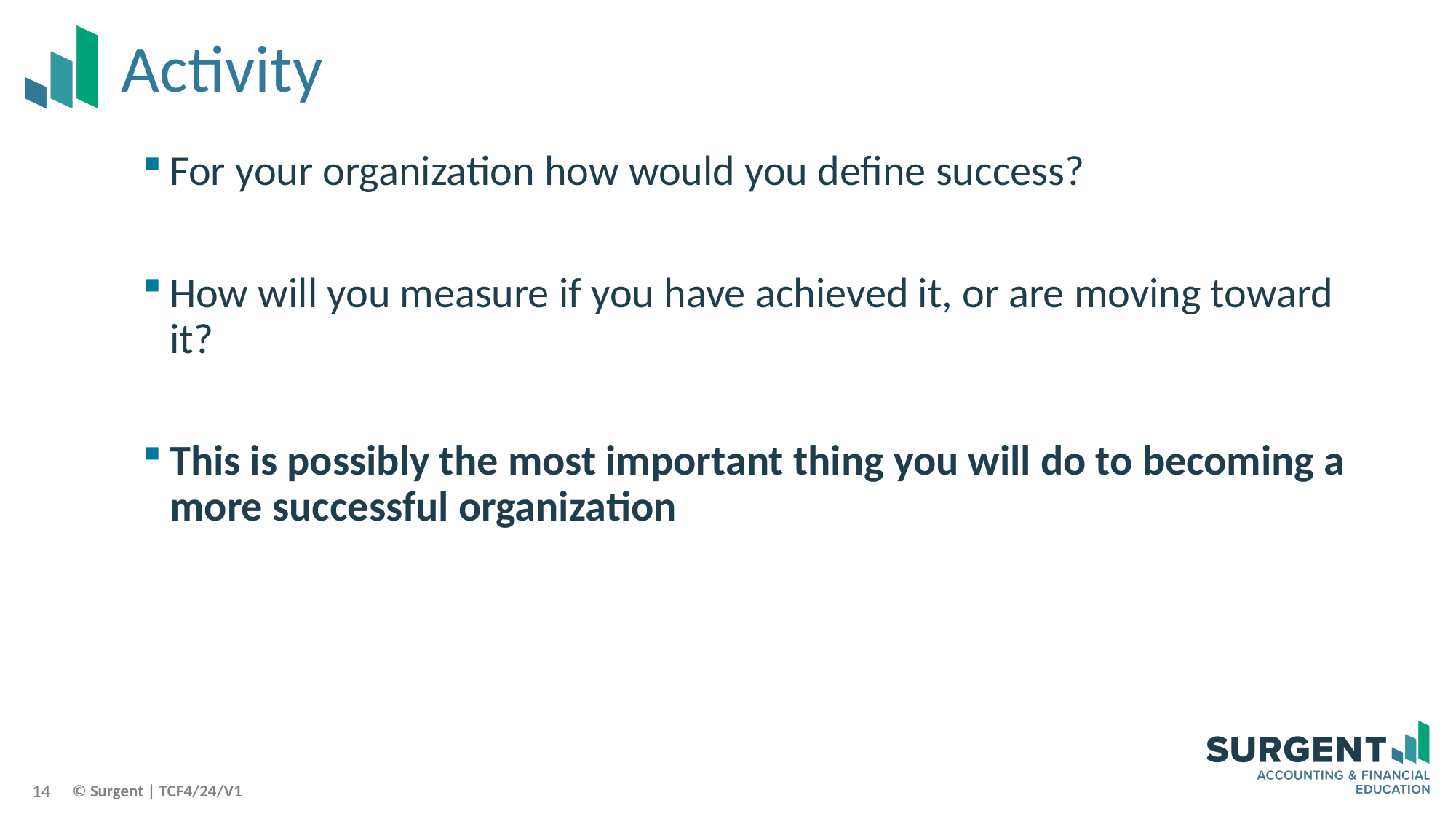

# Activity
For your organization how would you define success?

How will you measure if you have achieved it, or are moving toward it?

This is possibly the most important thing you will do to becoming a more successful organization
14
© Surgent | TCF4/24/V1